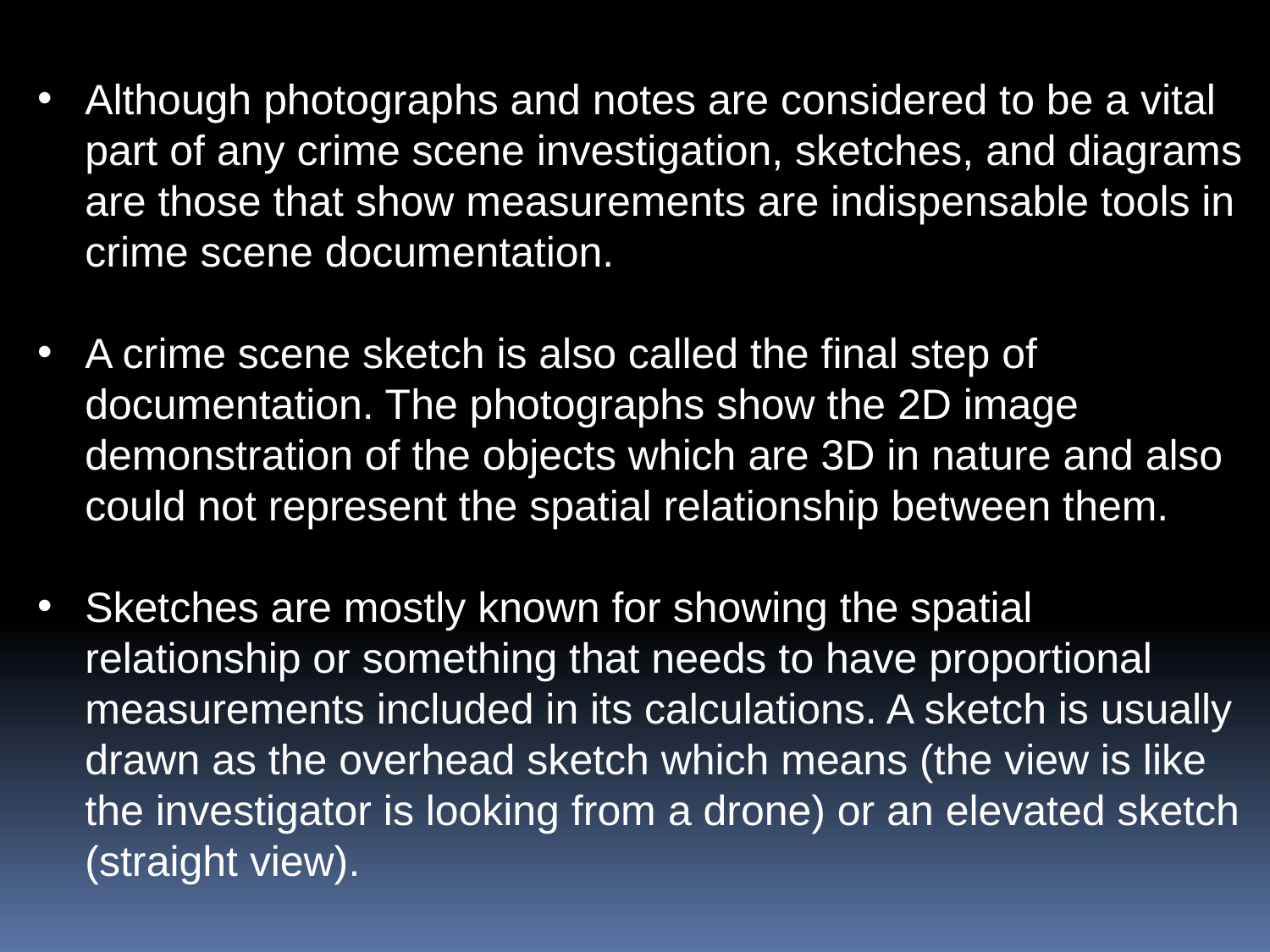

Although photographs and notes are considered to be a vital part of any crime scene investigation, sketches, and diagrams are those that show measurements are indispensable tools in crime scene documentation.

A crime scene sketch is also called the final step of documentation. The photographs show the 2D image demonstration of the objects which are 3D in nature and also could not represent the spatial relationship between them.

Sketches are mostly known for showing the spatial relationship or something that needs to have proportional measurements included in its calculations. A sketch is usually drawn as the overhead sketch which means (the view is like the investigator is looking from a drone) or an elevated sketch (straight view).